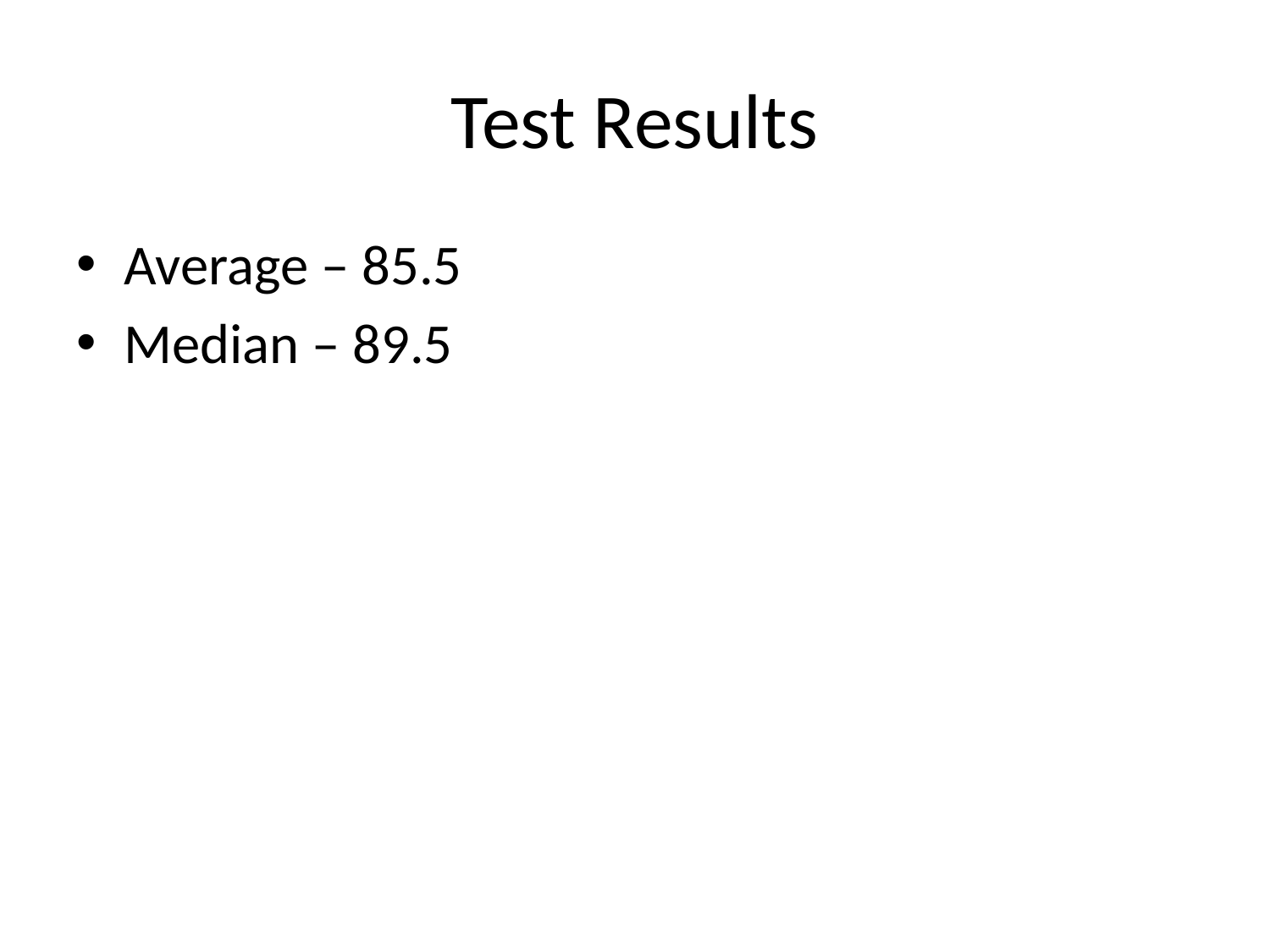

# Test Results
Average – 85.5
Median – 89.5